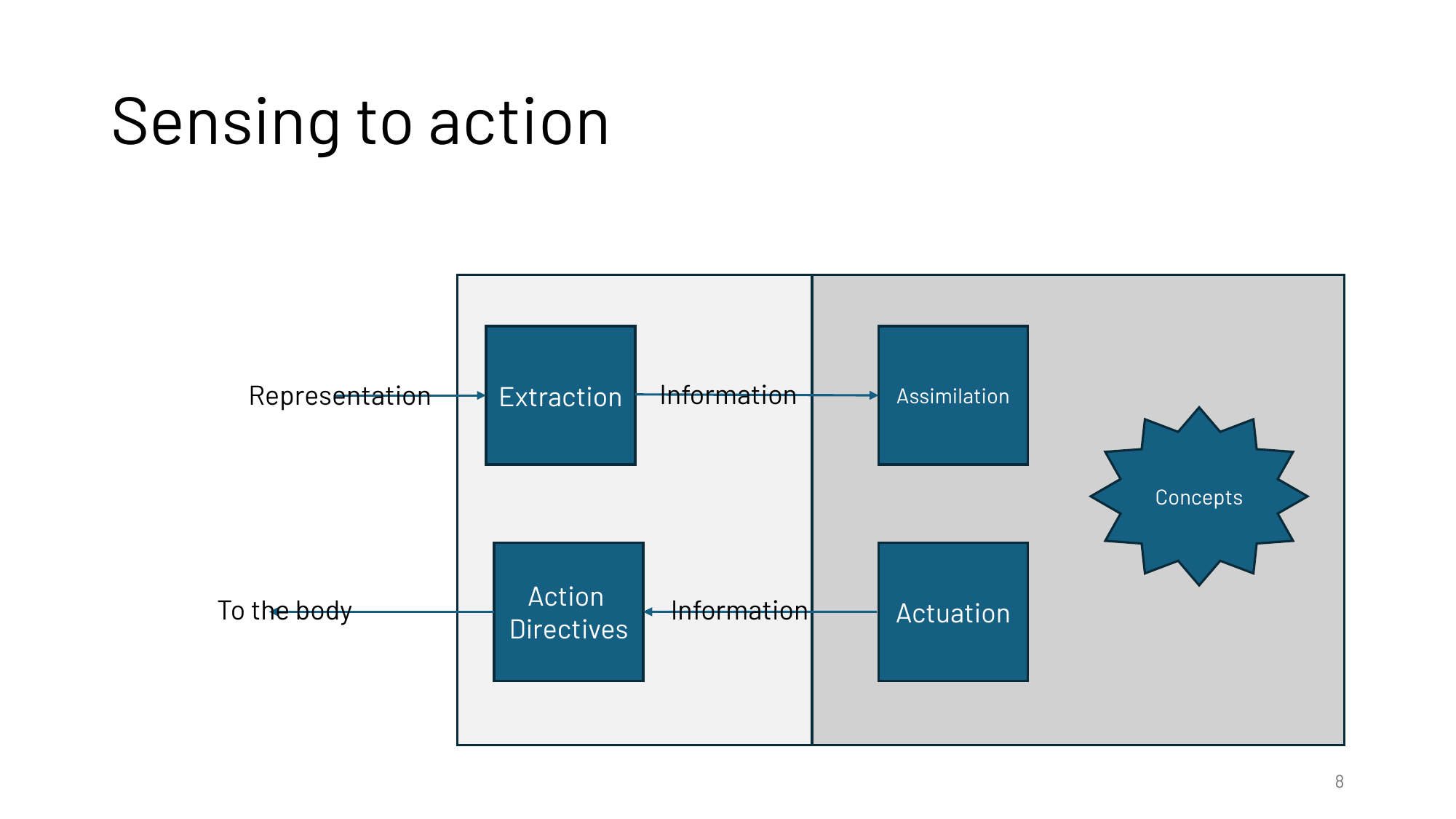

# Sensing to action

Assimilation
Extraction
Information
Representation
Concepts
Action
Directives
Actuation
To the body
Information
8